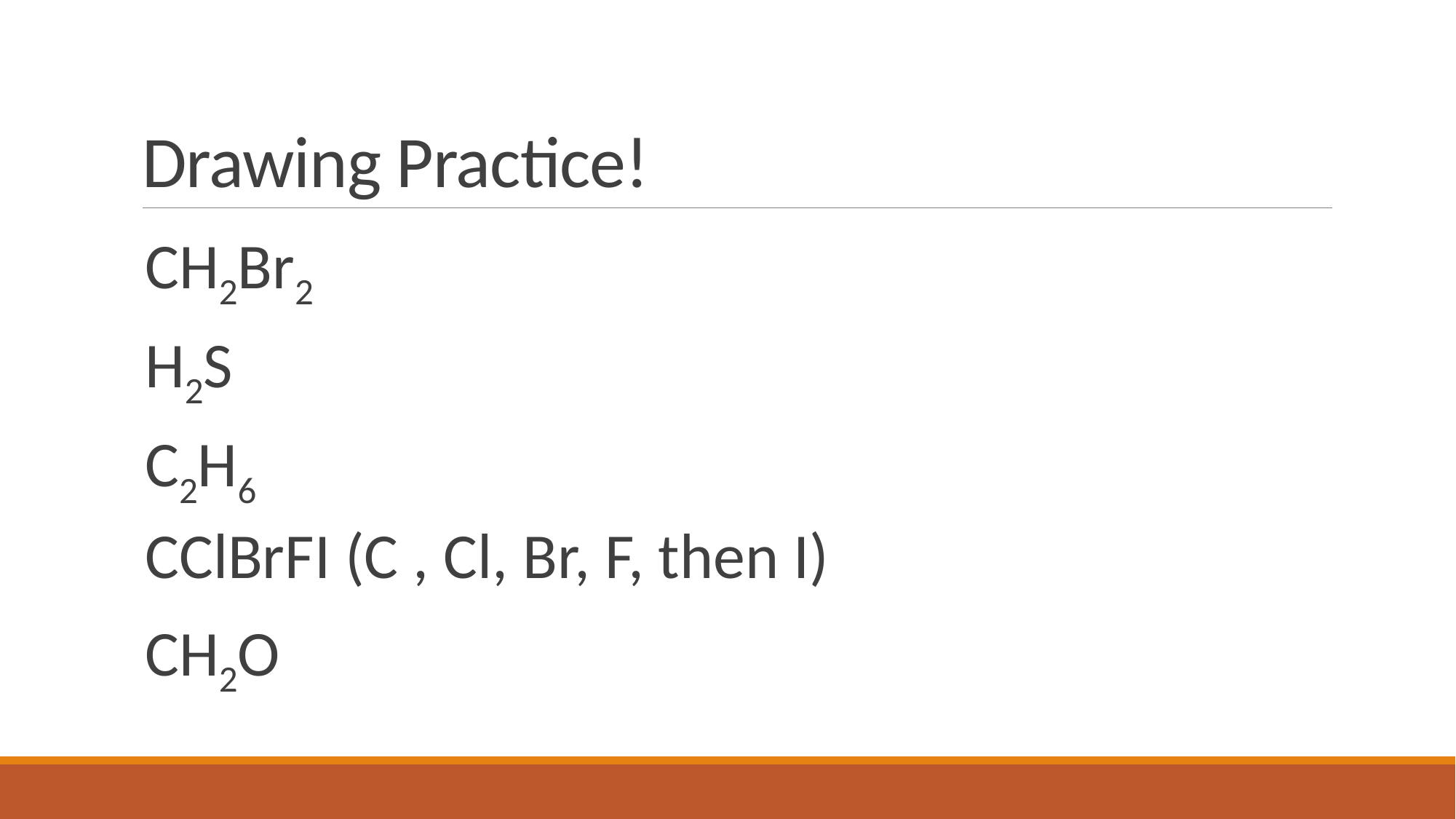

# Drawing Practice!
CH2Br2
H2S
C2H6
CClBrFI (C , Cl, Br, F, then I)
CH2O